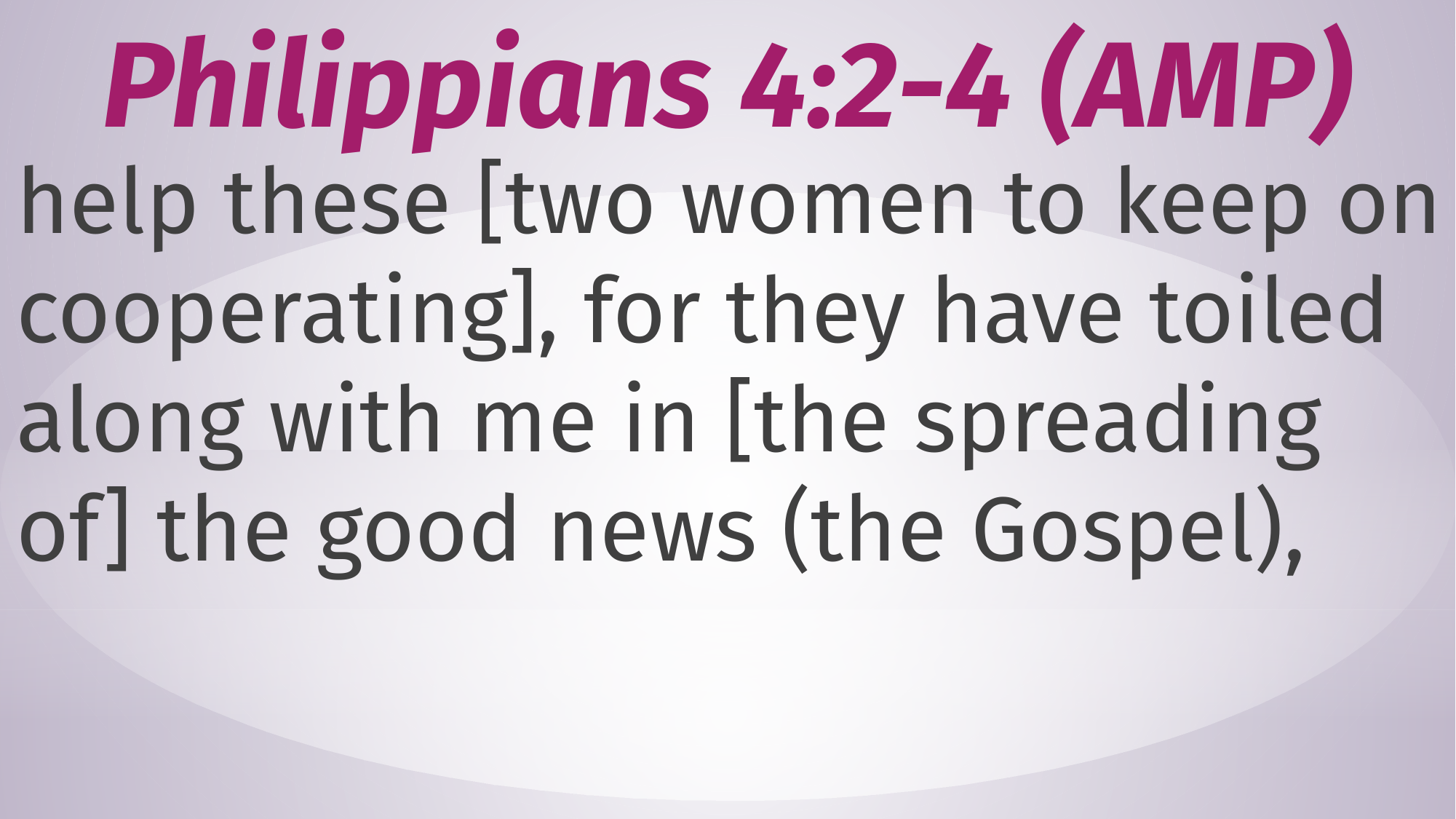

# Philippians 4:2-4 (AMP)
help these [two women to keep on cooperating], for they have toiled along with me in [the spreading of] the good news (the Gospel),